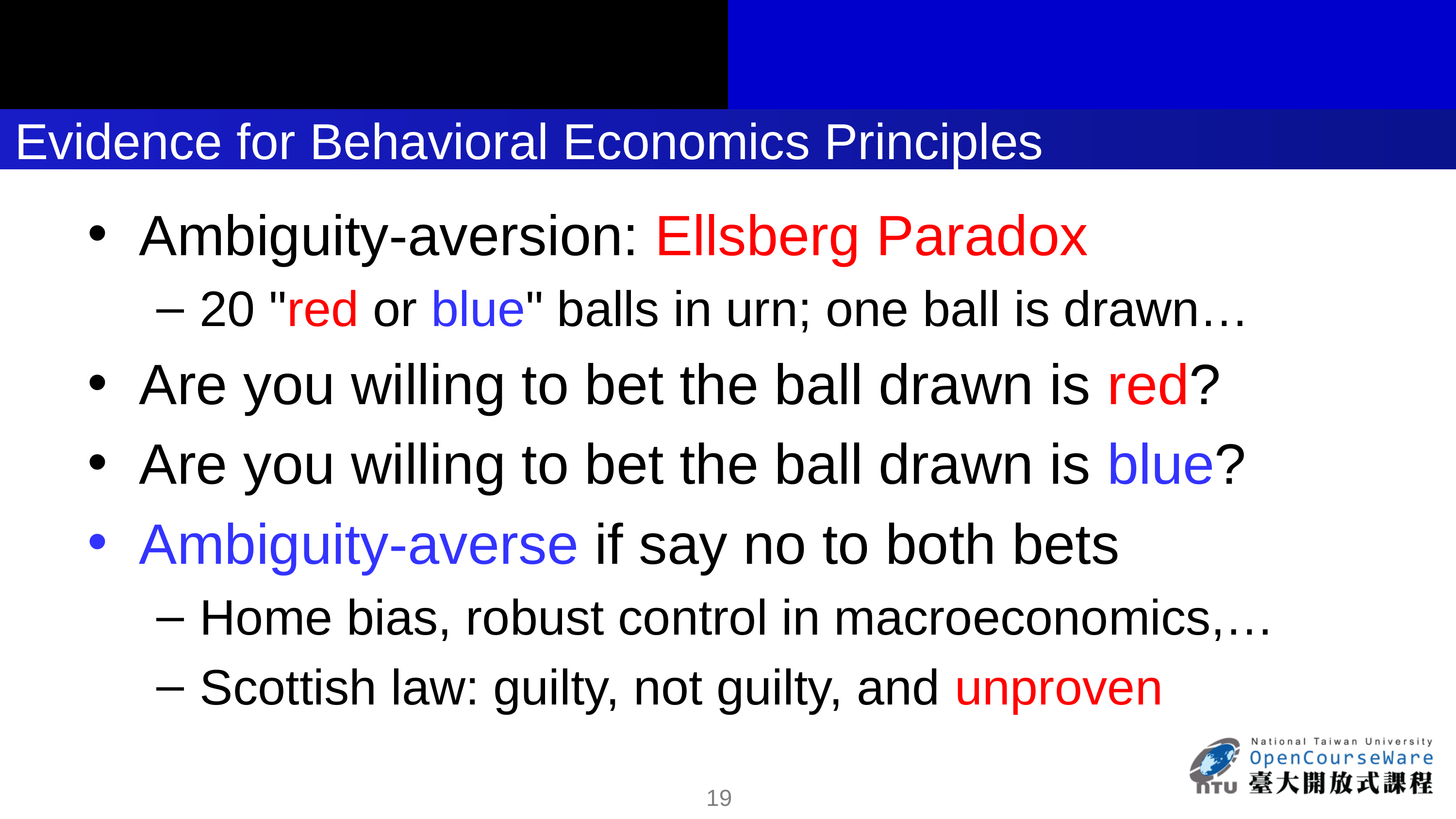

# Evidence for Behavioral Economics Principles
Ambiguity-aversion: Ellsberg Paradox
20 "red or blue" balls in urn; one ball is drawn…
Are you willing to bet the ball drawn is red?
Are you willing to bet the ball drawn is blue?
Ambiguity-averse if say no to both bets
Home bias, robust control in macroeconomics,…
Scottish law: guilty, not guilty, and unproven
11/14/2016